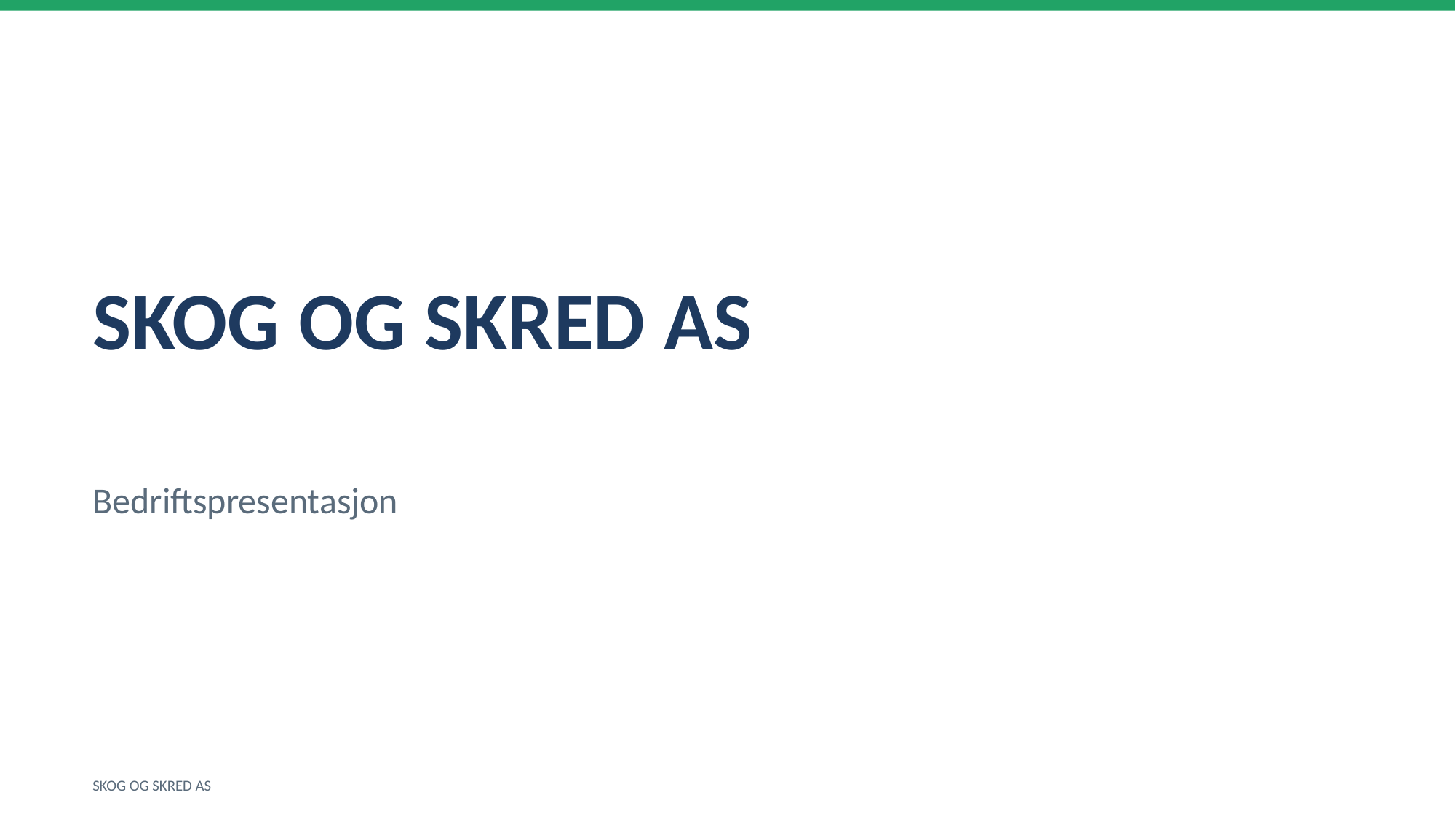

SKOG OG SKRED AS
Bedriftspresentasjon
SKOG OG SKRED AS